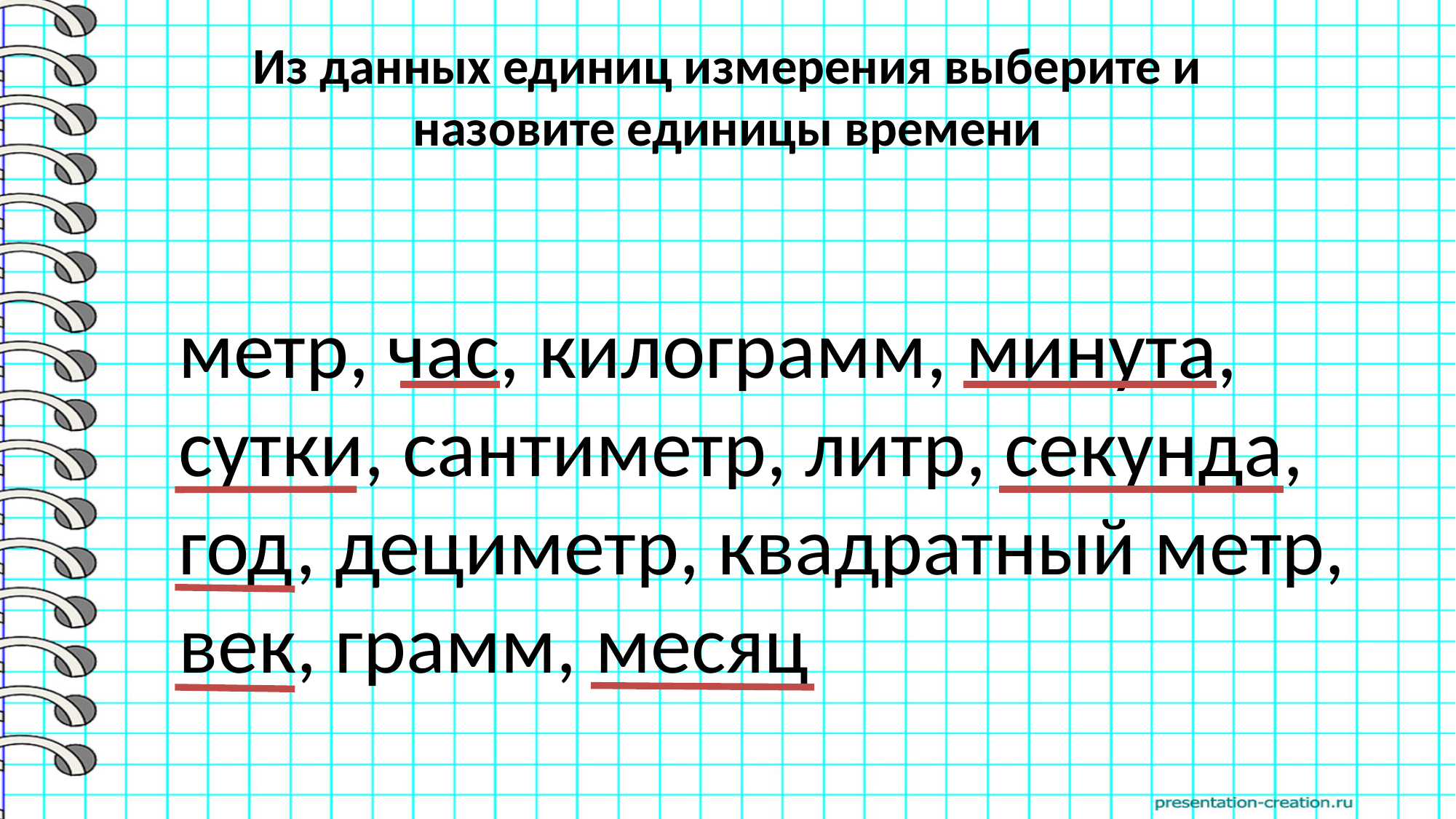

# Из данных единиц измерения выберите и назовите единицы времени
метр, час, килограмм, минута, сутки, сантиметр, литр, секунда, год, дециметр, квадратный метр, век, грамм, месяц